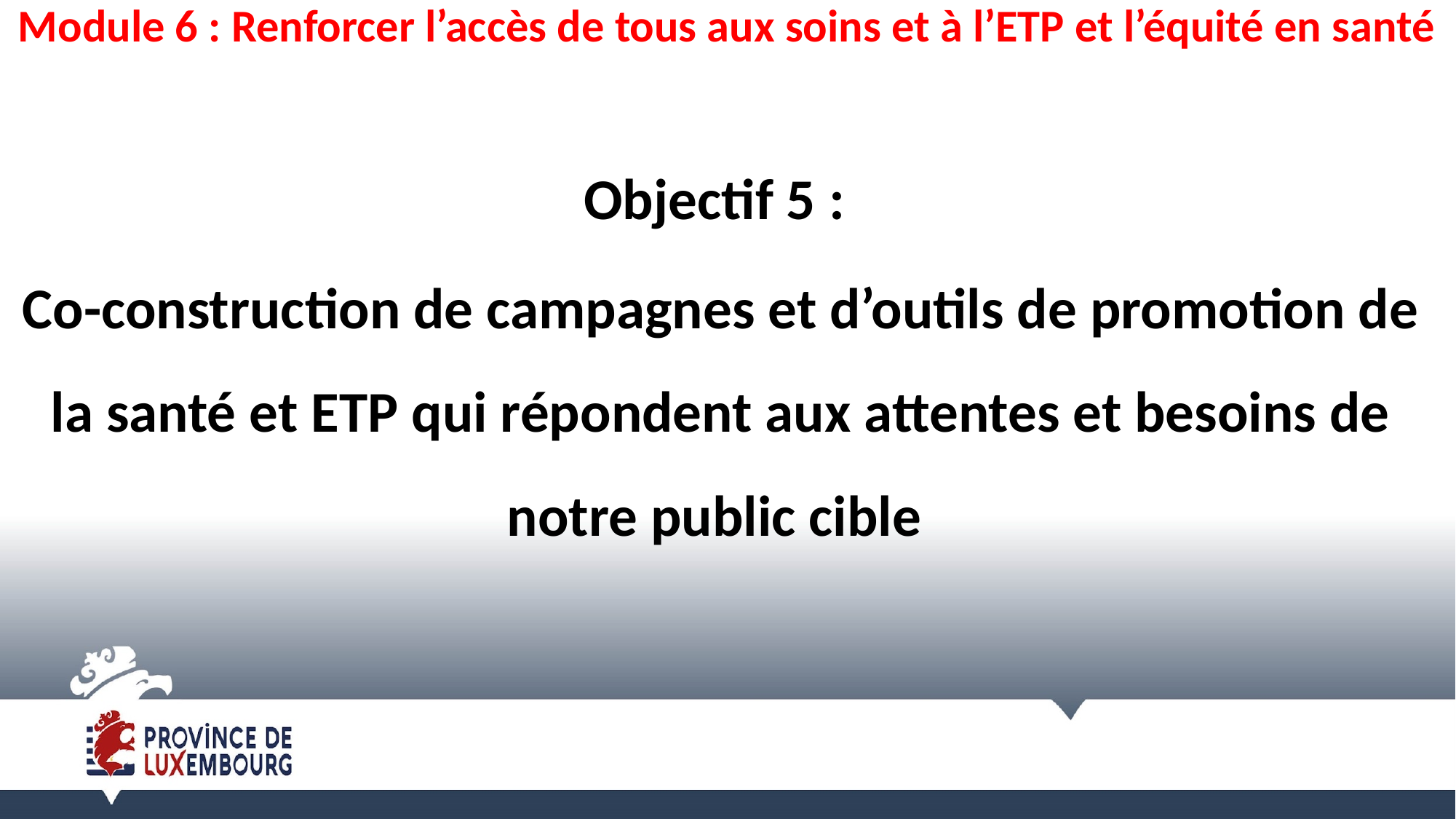

# Module 6 : Renforcer l’accès de tous aux soins et à l’ETP et l’équité en santé
Objectif 5 :
Co-construction de campagnes et d’outils de promotion de la santé et ETP qui répondent aux attentes et besoins de notre public cible